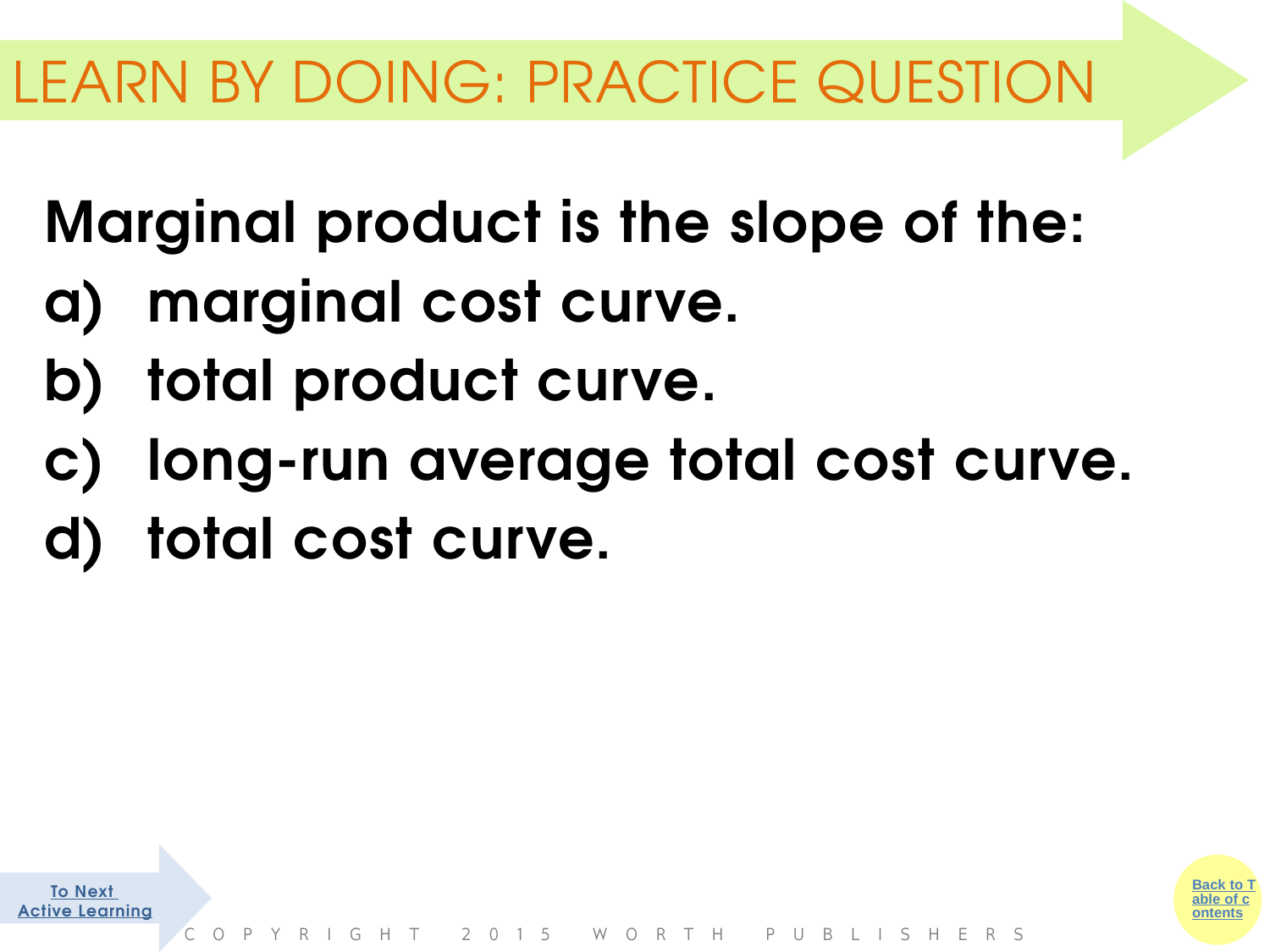

#
Marginal product is the slope of the:
marginal cost curve.
total product curve.
long-run average total cost curve.
total cost curve.
To Next
Active Learning
Copyright 2015 Worth Publishers